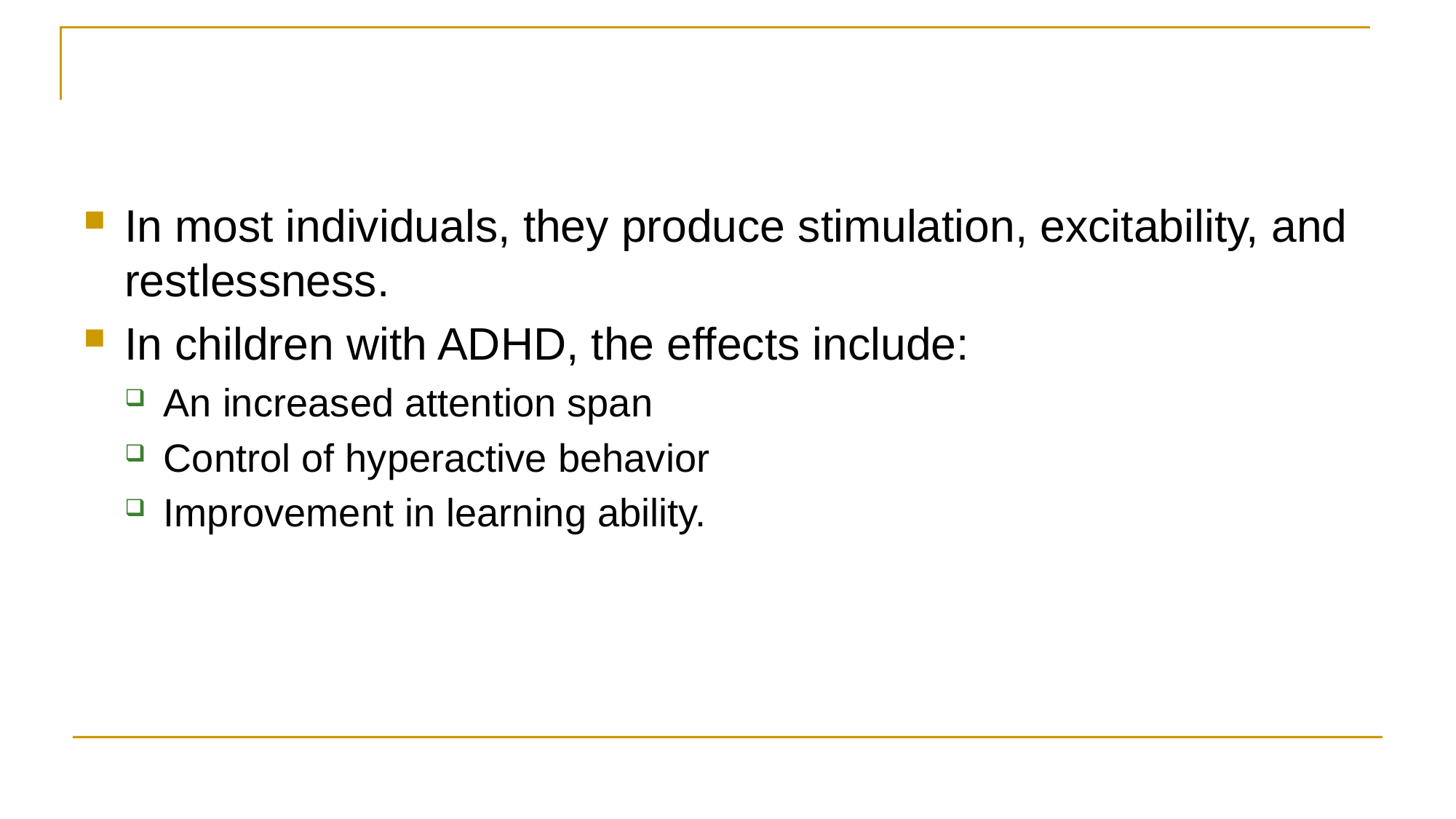

#
In most individuals, they produce stimulation, excitability, and restlessness.
In children with ADHD, the effects include:
An increased attention span
Control of hyperactive behavior
Improvement in learning ability.